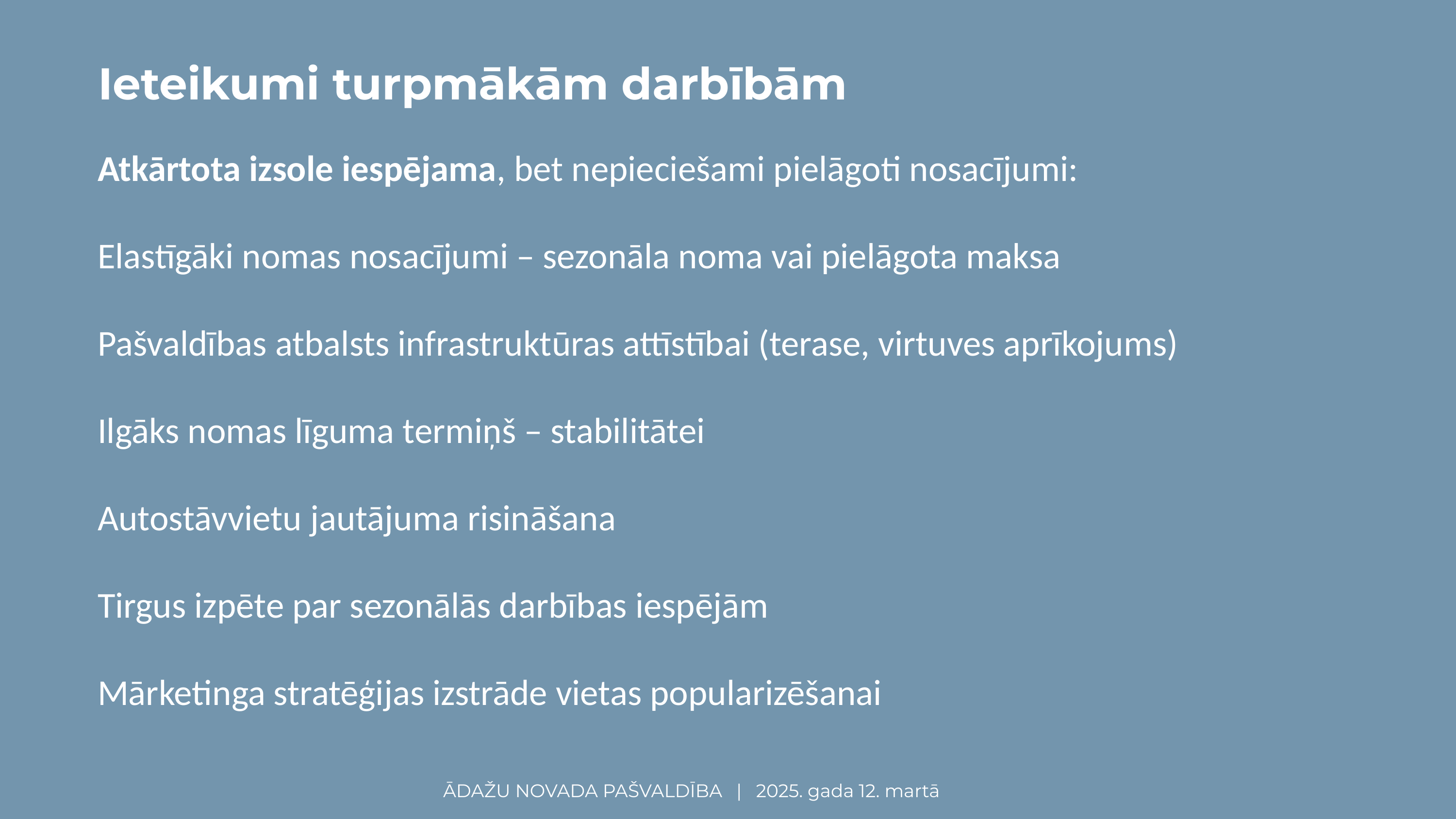

Ieteikumi turpmākām darbībām
Atkārtota izsole iespējama, bet nepieciešami pielāgoti nosacījumi:

Elastīgāki nomas nosacījumi – sezonāla noma vai pielāgota maksa

Pašvaldības atbalsts infrastruktūras attīstībai (terase, virtuves aprīkojums)

Ilgāks nomas līguma termiņš – stabilitātei

Autostāvvietu jautājuma risināšana

Tirgus izpēte par sezonālās darbības iespējām

Mārketinga stratēģijas izstrāde vietas popularizēšanai
ĀDAŽU NOVADA PAŠVALDĪBA   |   2025. gada 12. martā